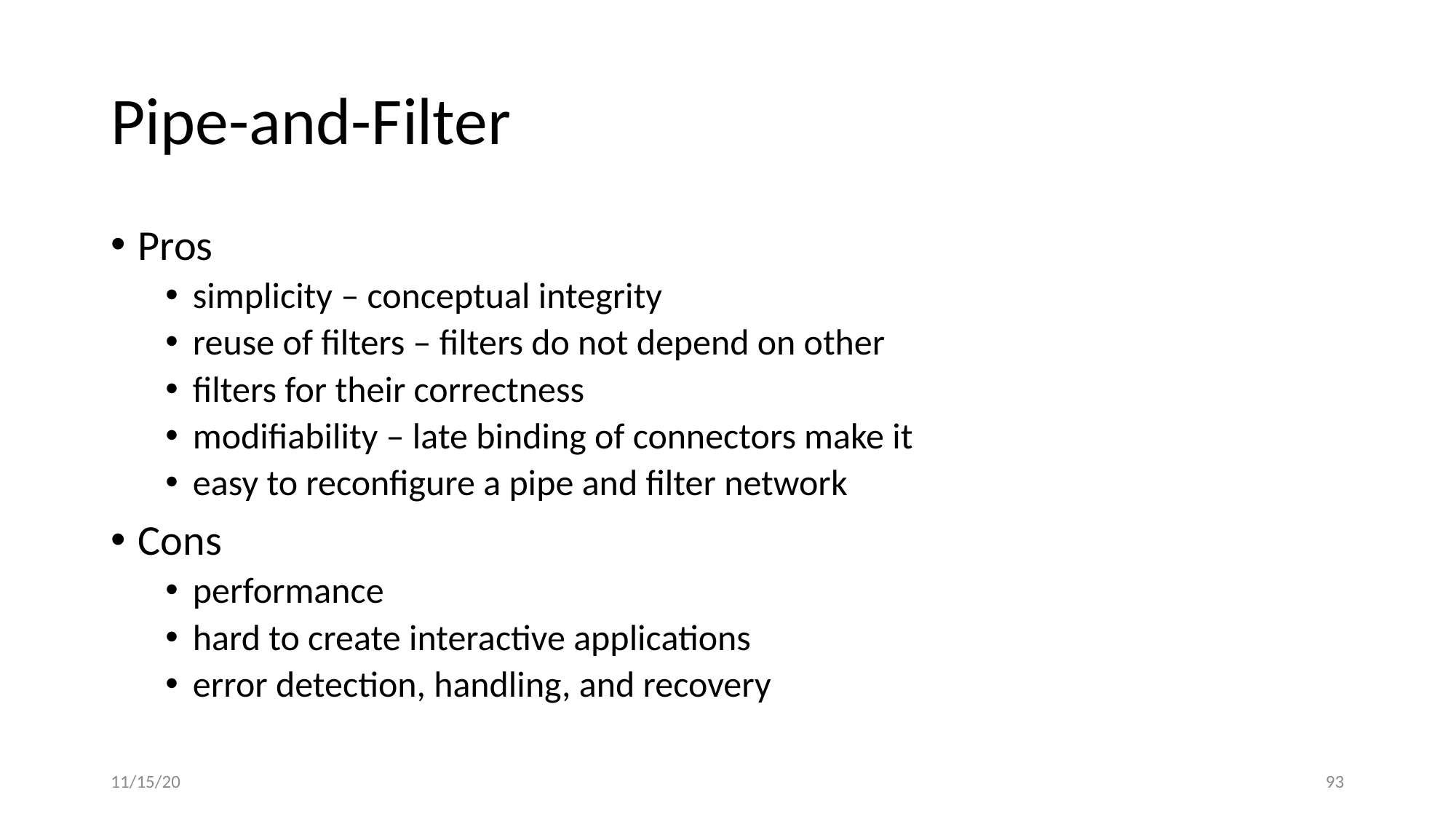

# Pipe-and-Filter
Pros
simplicity – conceptual integrity
reuse of filters – filters do not depend on other
filters for their correctness
modifiability – late binding of connectors make it
easy to reconfigure a pipe and filter network
Cons
performance
hard to create interactive applications
error detection, handling, and recovery
11/15/20
93